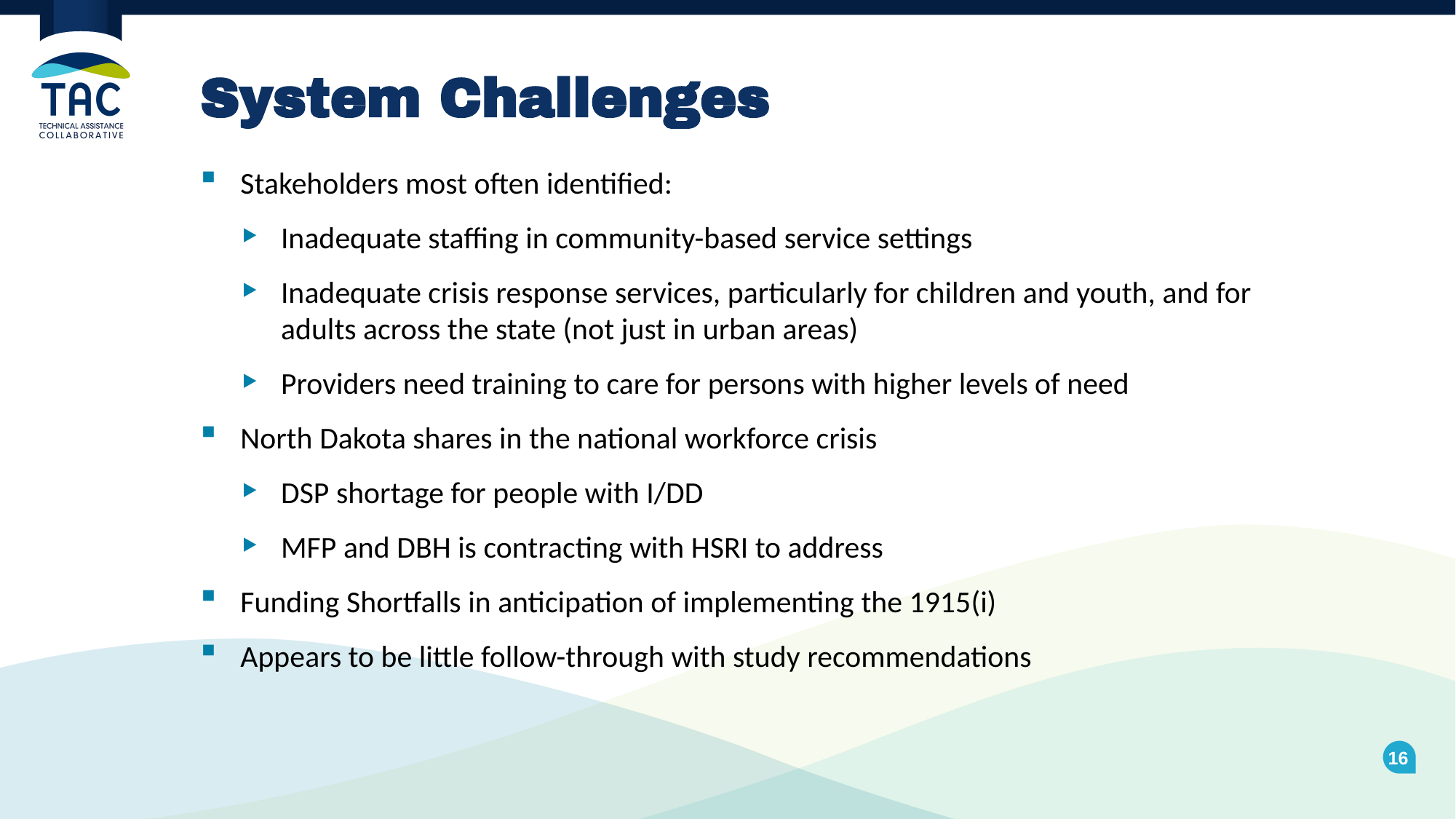

# System Challenges
Stakeholders most often identified:
Inadequate staffing in community-based service settings
Inadequate crisis response services, particularly for children and youth, and for adults across the state (not just in urban areas)
Providers need training to care for persons with higher levels of need
North Dakota shares in the national workforce crisis
DSP shortage for people with I/DD
MFP and DBH is contracting with HSRI to address
Funding Shortfalls in anticipation of implementing the 1915(i)
Appears to be little follow-through with study recommendations
16